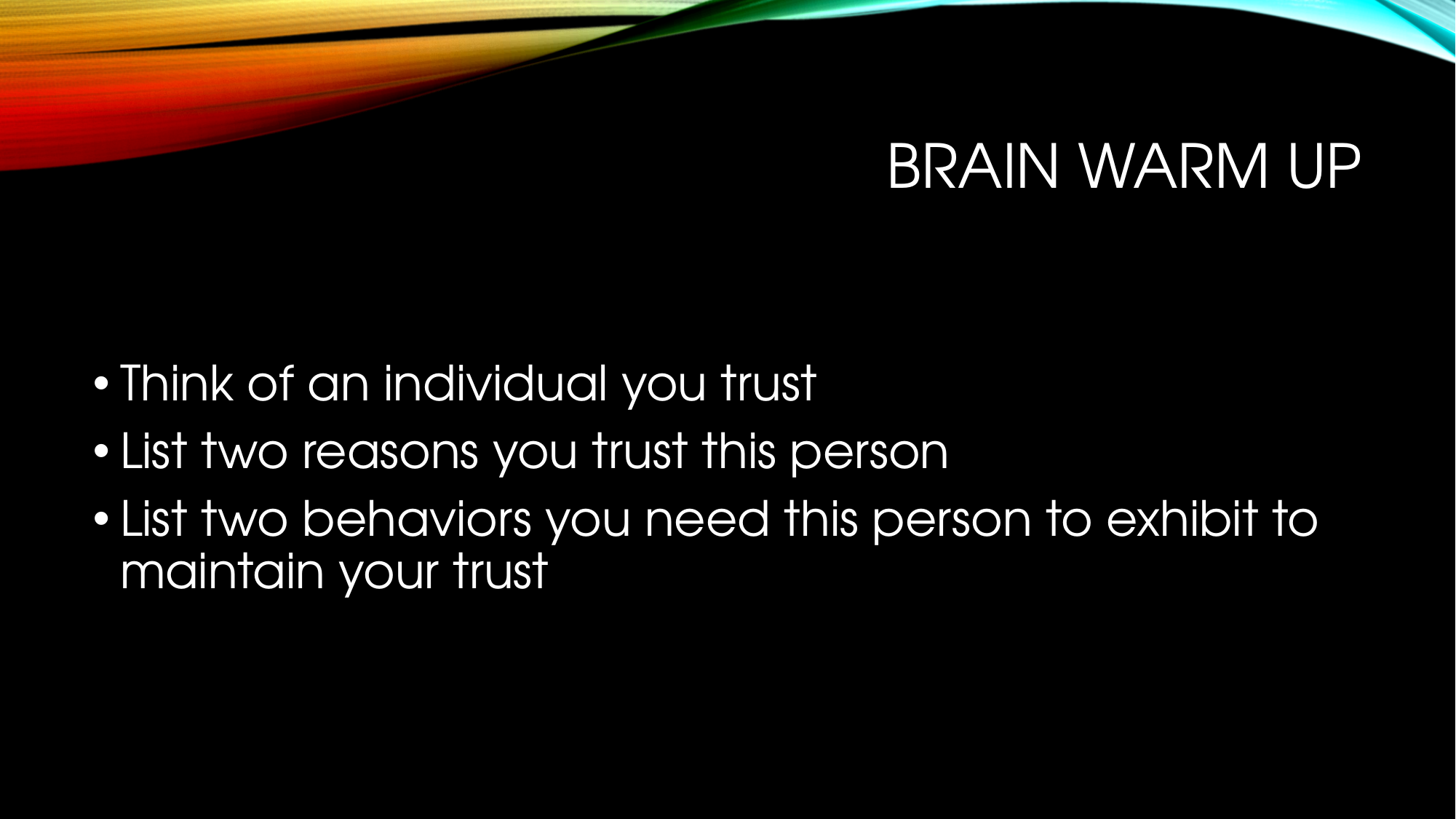

# Brain Warm up
Think of an individual you trust
List two reasons you trust this person
List two behaviors you need this person to exhibit to maintain your trust